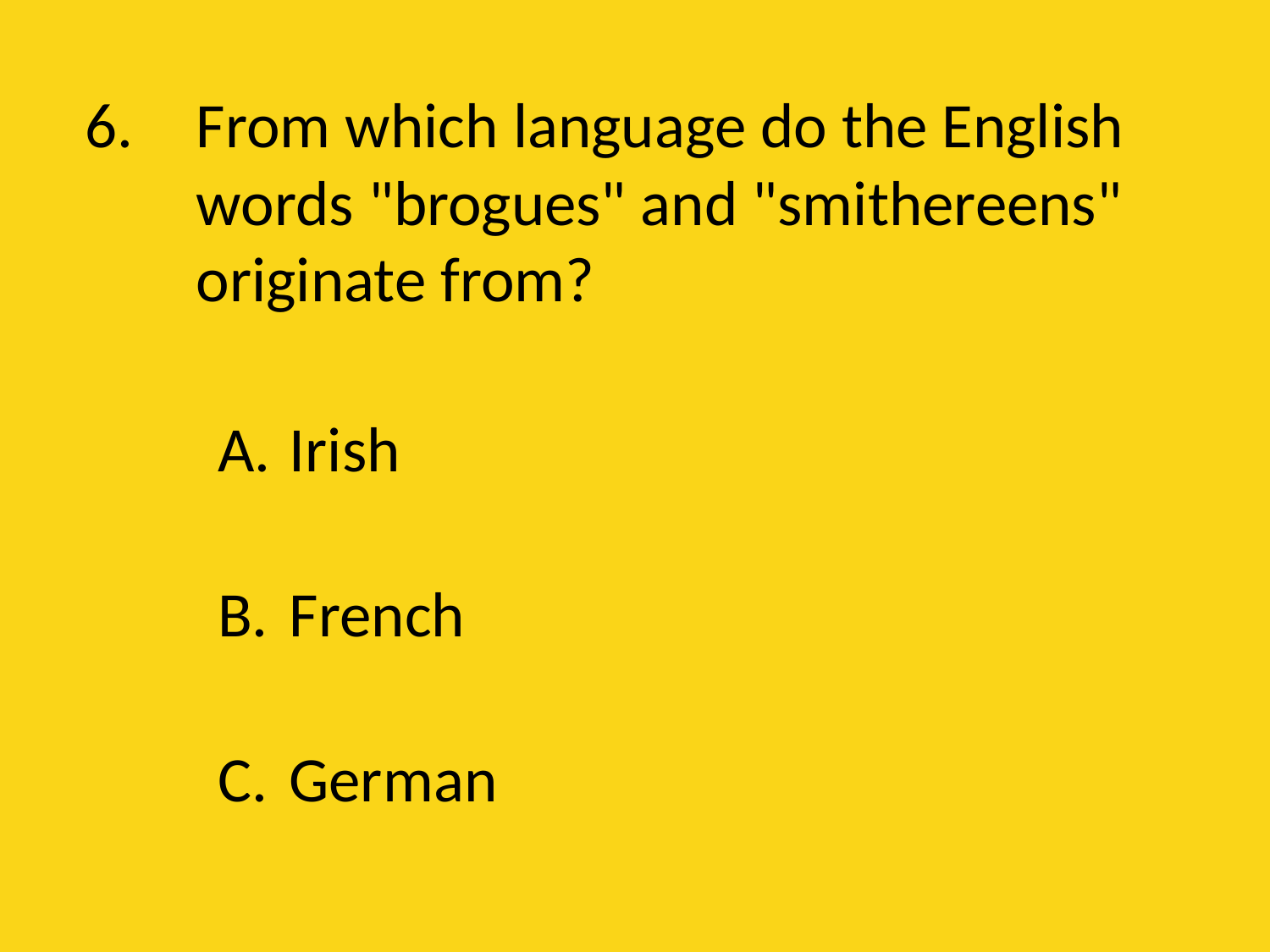

# 6. 	From which language do the English words "brogues" and "smithereens" originate from?
Irish
French
German